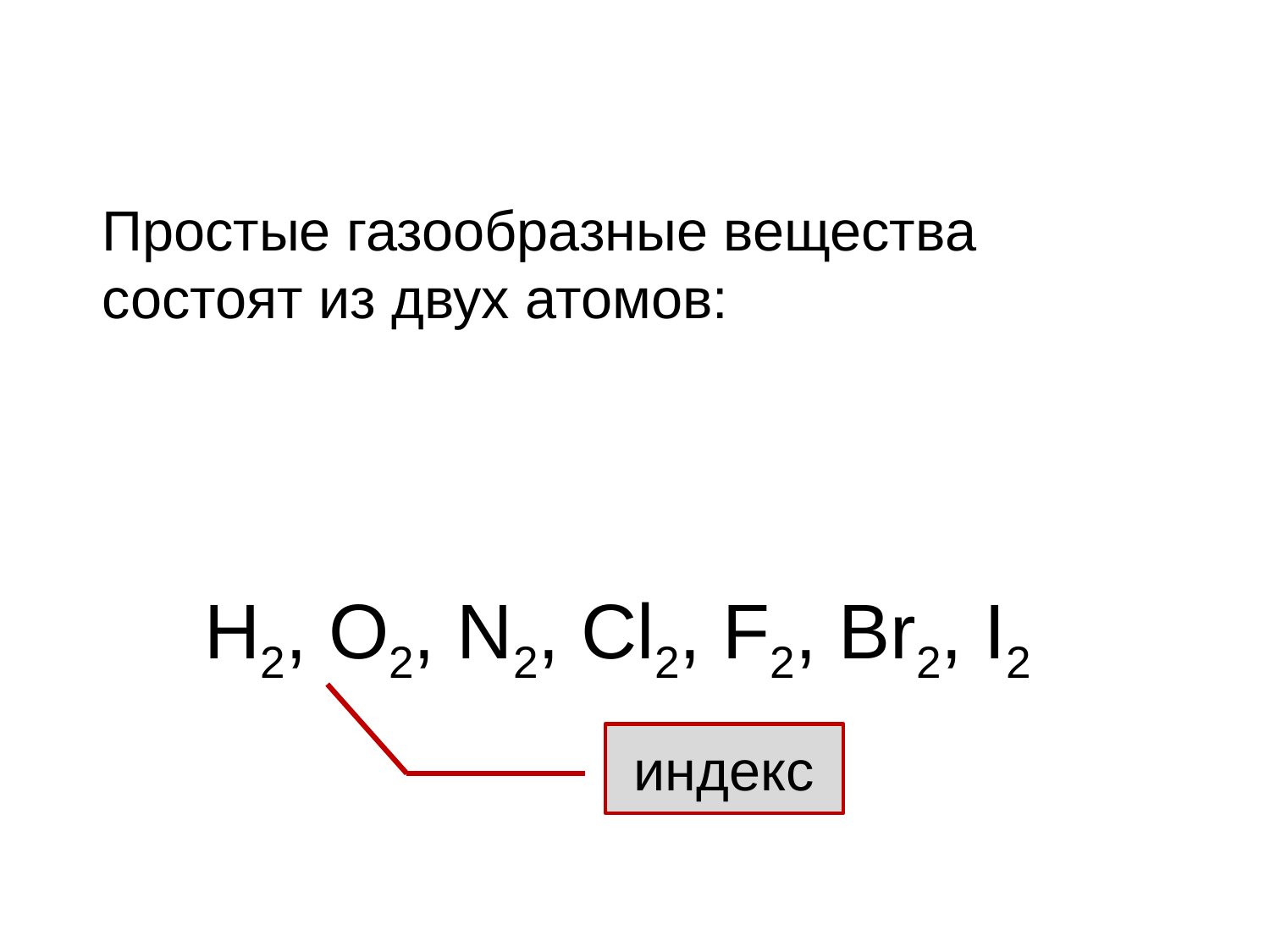

Простые газообразные вещества состоят из двух атомов:
Н2, О2, N2, Cl2, F2, Br2, I2
индекс